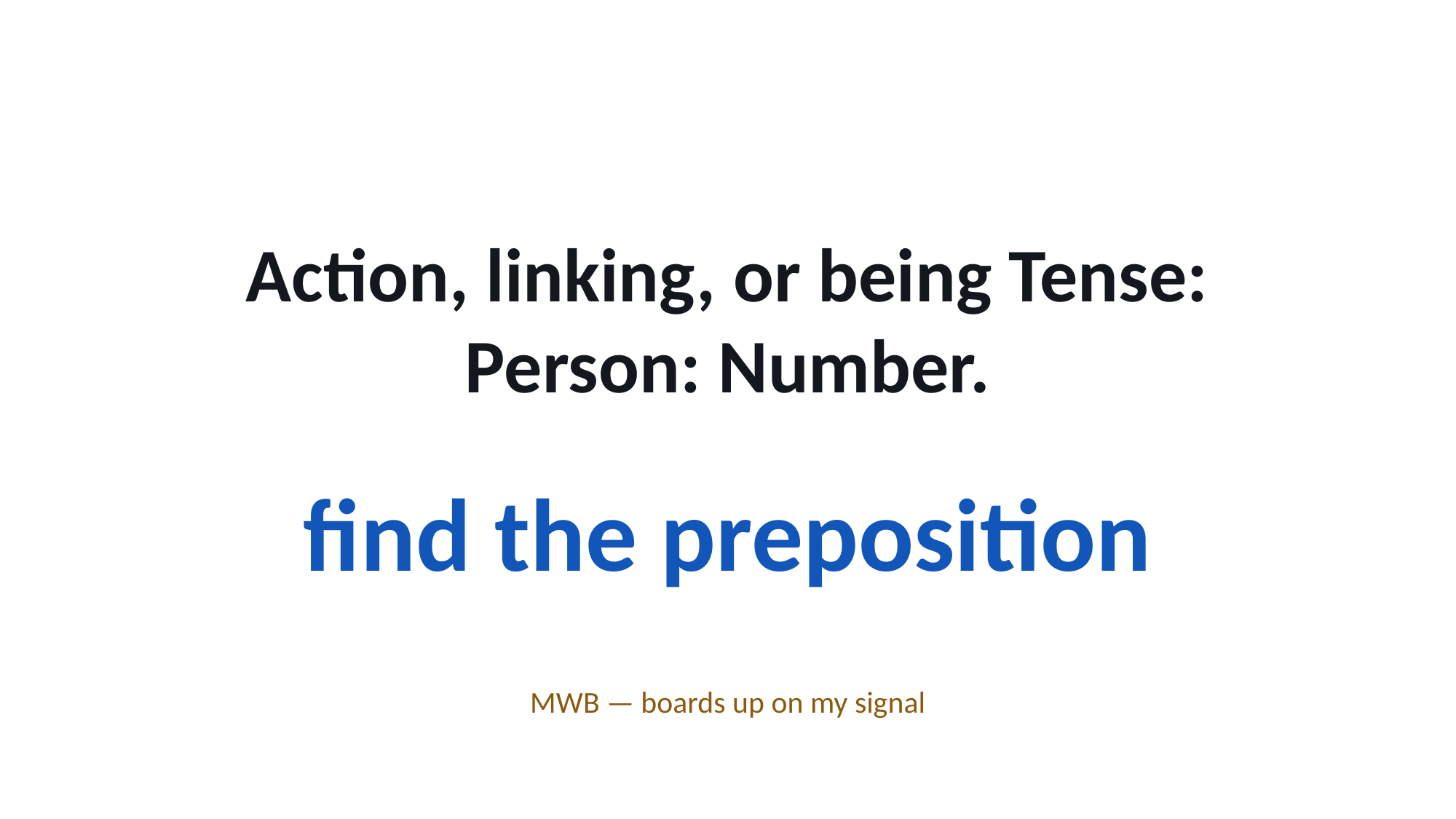

Action, linking, or being Tense: Person: Number.
find the preposition
MWB — boards up on my signal